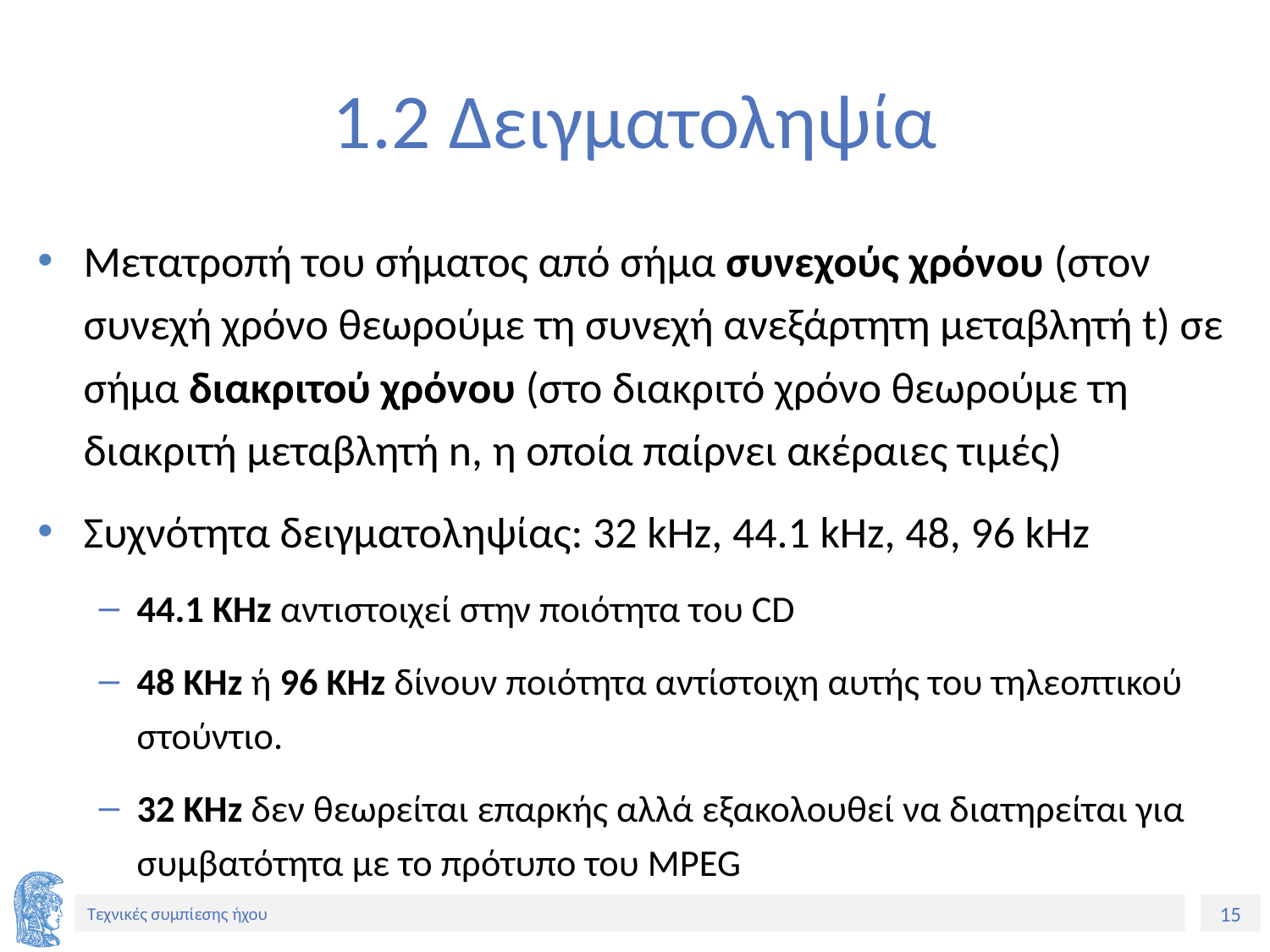

# 1.2 Δειγματοληψία
Μετατροπή του σήματος από σήμα συνεχούς χρόνου (στον συνεχή χρόνο θεωρούμε τη συνεχή ανεξάρτητη μεταβλητή t) σε σήμα διακριτού χρόνου (στο διακριτό χρόνο θεωρούμε τη διακριτή μεταβλητή n, η οποία παίρνει ακέραιες τιμές)
Συχνότητα δειγματοληψίας: 32 kHz, 44.1 kHz, 48, 96 kHz
44.1 KHz αντιστοιχεί στην ποιότητα του CD
48 KHz ή 96 KHz δίνουν ποιότητα αντίστοιχη αυτής του τηλεοπτικού στούντιο.
32 KHz δεν θεωρείται επαρκής αλλά εξακολουθεί να διατηρείται για συμβατότητα με το πρότυπο του MPEG